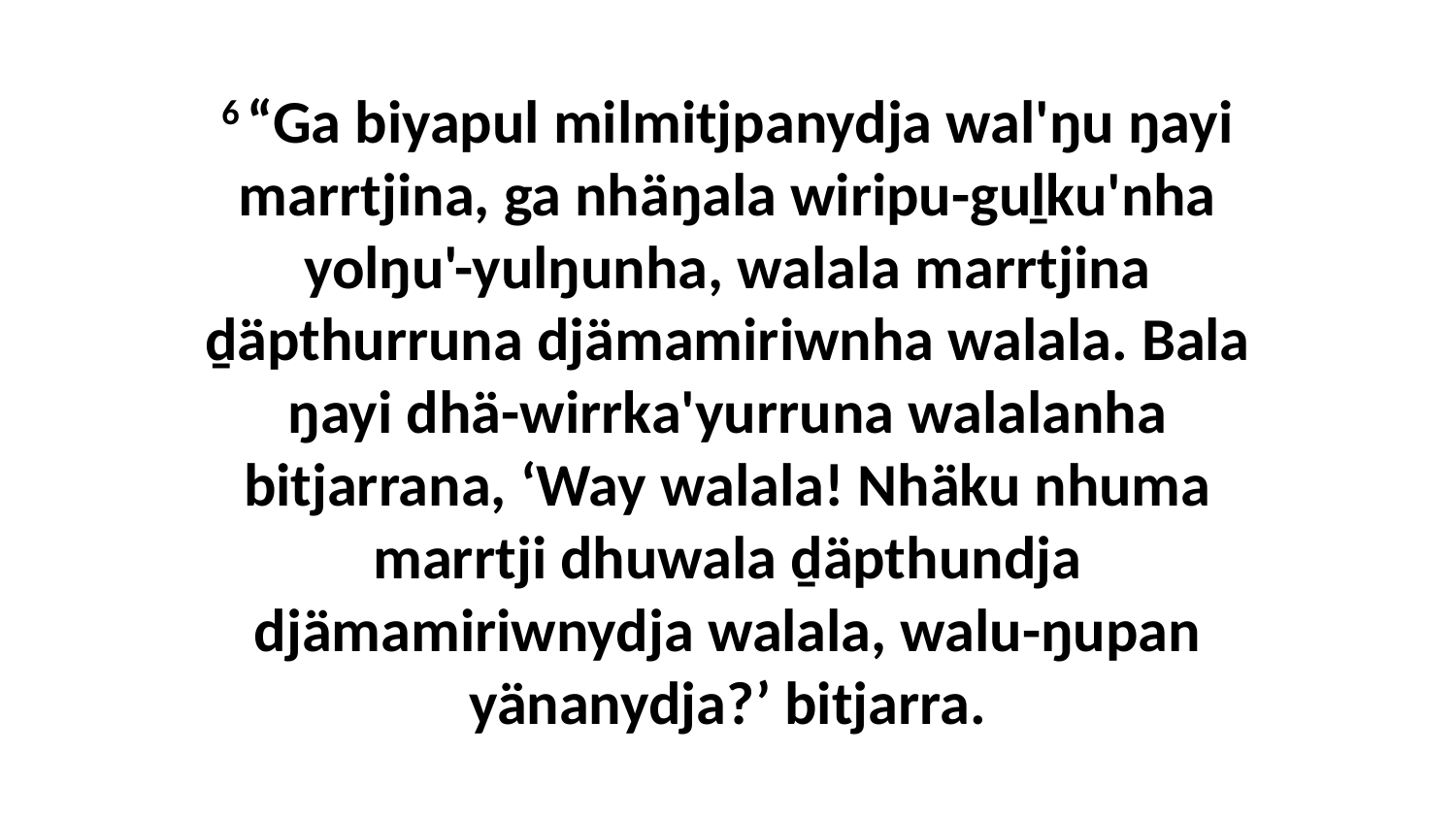

6 “Ga biyapul milmitjpanydja wal'ŋu ŋayi marrtjina, ga nhäŋala wiripu-guḻku'nha yolŋu'-yulŋunha, walala marrtjina ḏäpthurruna djämamiriwnha walala. Bala ŋayi dhä-wirrka'yurruna walalanha bitjarrana, ‘Way walala! Nhäku nhuma marrtji dhuwala ḏäpthundja djämamiriwnydja walala, walu-ŋupan yänanydja?’ bitjarra.